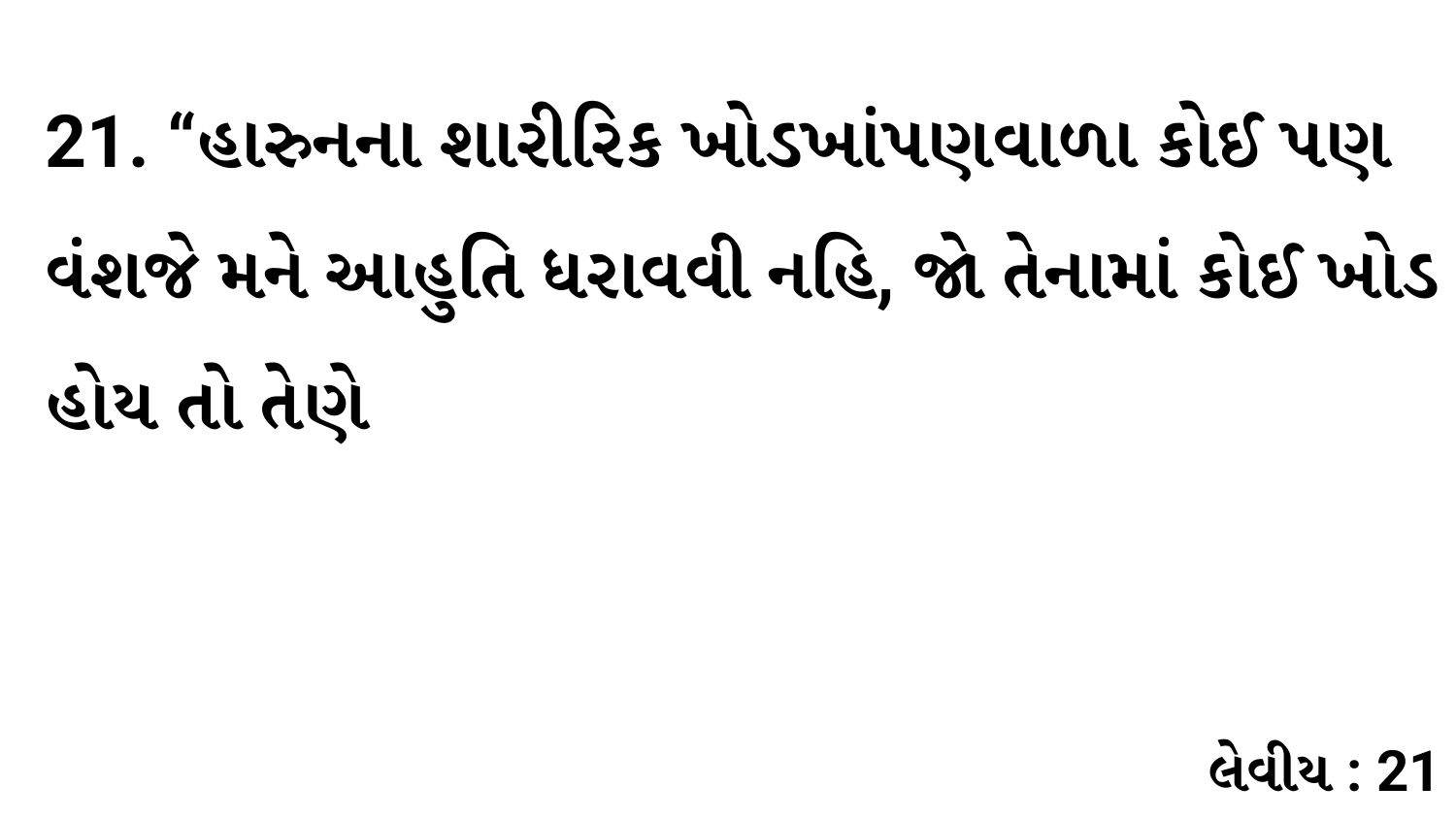

21. “હારુનના શારીરિક ખોડખાંપણવાળા કોઈ પણ વંશજે મને આહુતિ ધરાવવી નહિ, જો તેનામાં કોઈ ખોડ હોય તો તેણે
લેવીય : 21